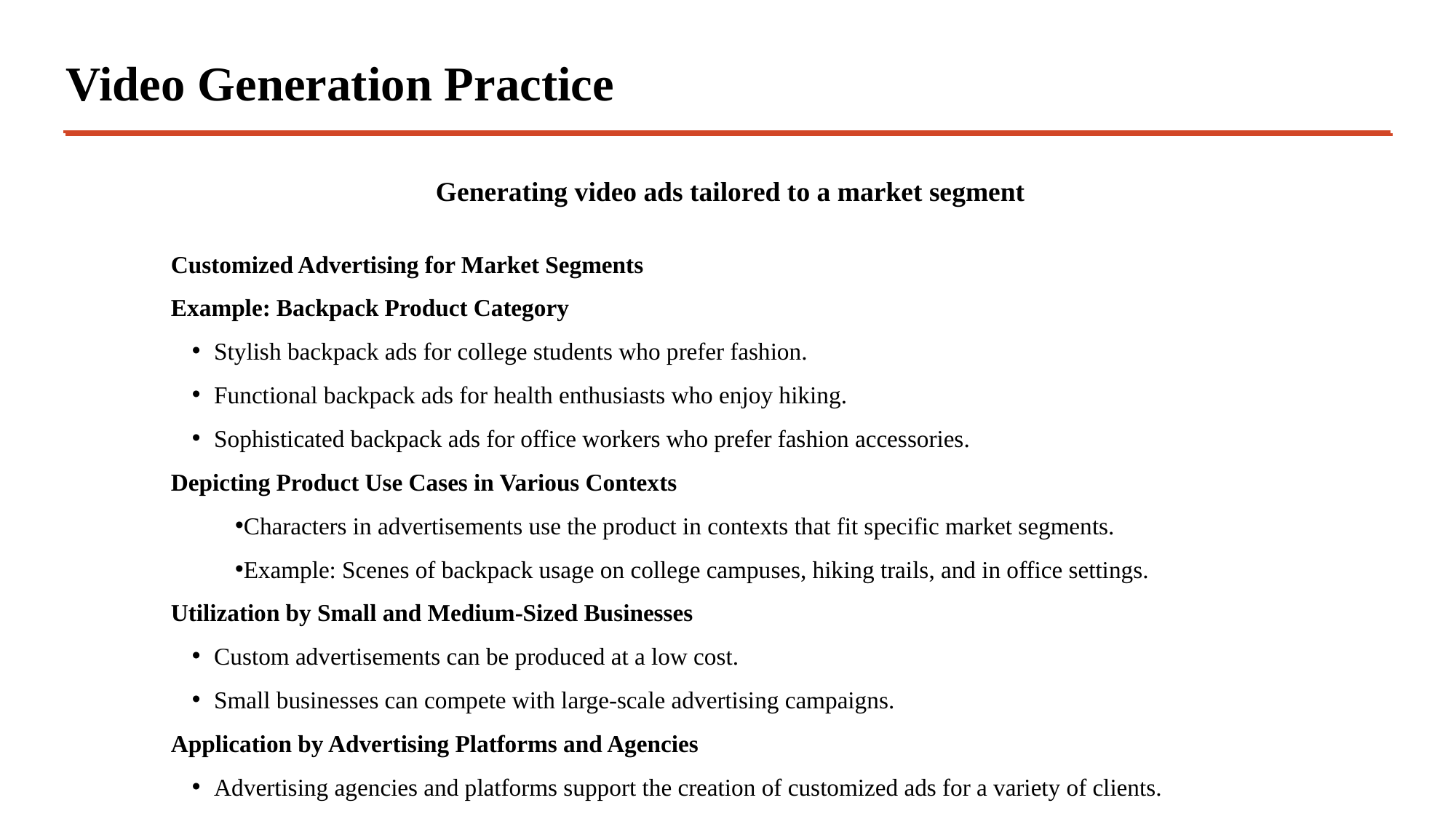

Video Generation Practice
Generating video ads tailored to a market segment
Customized Advertising for Market Segments
Example: Backpack Product Category
Stylish backpack ads for college students who prefer fashion.
Functional backpack ads for health enthusiasts who enjoy hiking.
Sophisticated backpack ads for office workers who prefer fashion accessories.
Depicting Product Use Cases in Various Contexts
Characters in advertisements use the product in contexts that fit specific market segments.
Example: Scenes of backpack usage on college campuses, hiking trails, and in office settings.
Utilization by Small and Medium-Sized Businesses
Custom advertisements can be produced at a low cost.
Small businesses can compete with large-scale advertising campaigns.
Application by Advertising Platforms and Agencies
Advertising agencies and platforms support the creation of customized ads for a variety of clients.